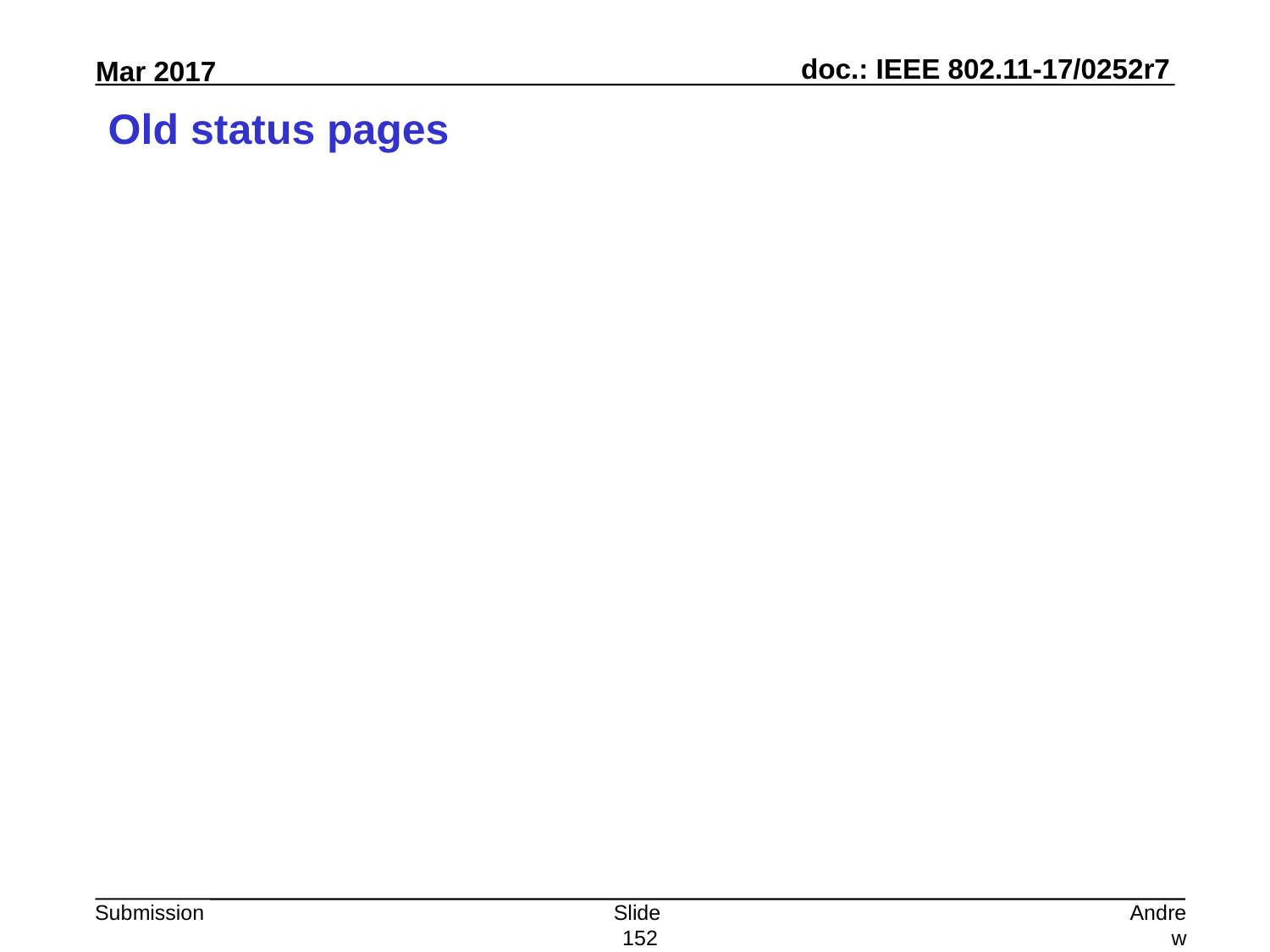

# Old status pages

Slide 152
Andrew Myles, Cisco